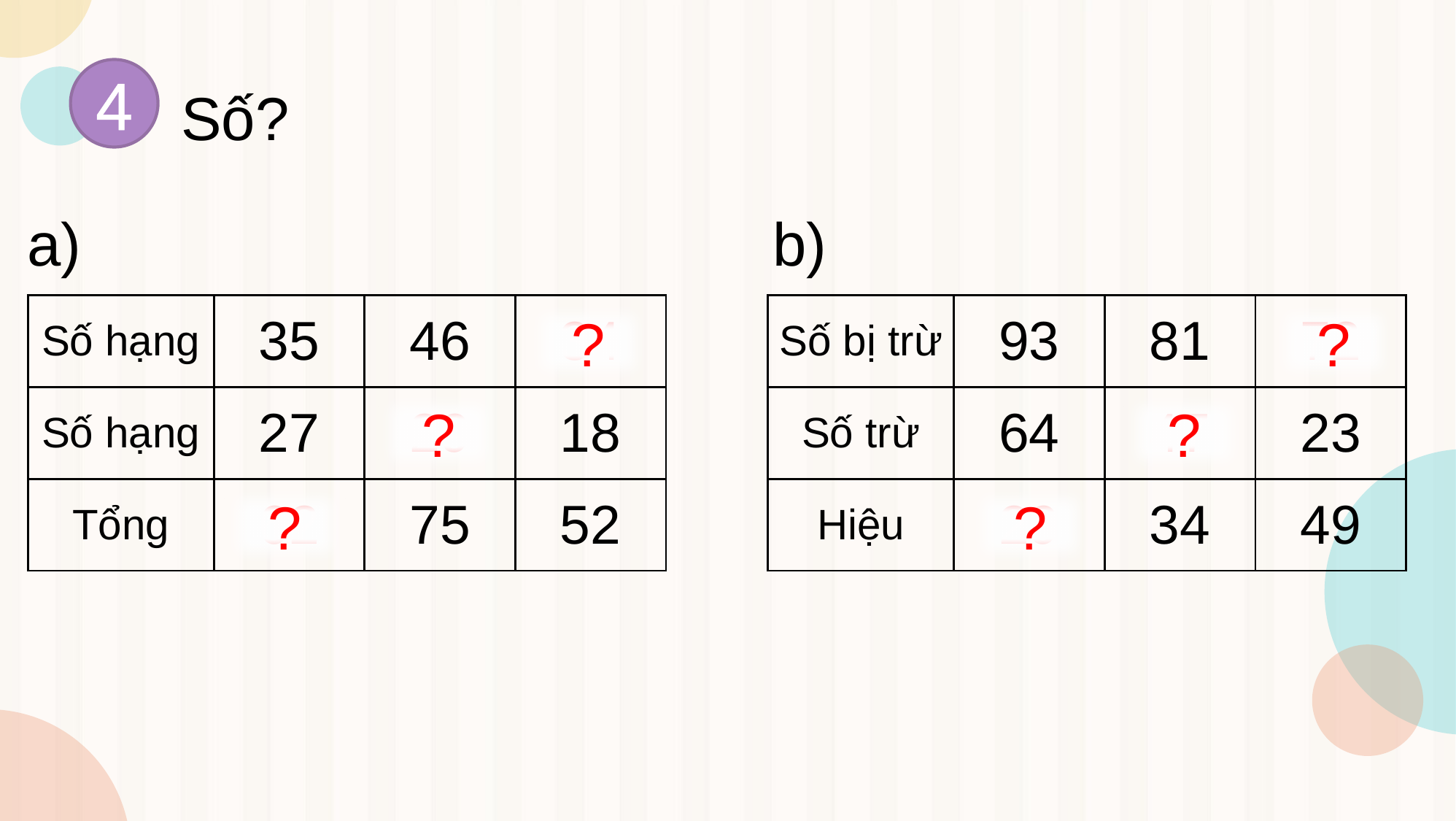

4

Số?
a)
b)
| Số bị trừ | 93 | 81 | 72 |
| --- | --- | --- | --- |
| Số trừ | 64 | 47 | 23 |
| Hiệu | 29 | 34 | 49 |
| Số hạng | 35 | 46 | 34 |
| --- | --- | --- | --- |
| Số hạng | 27 | 29 | 18 |
| Tổng | 62 | 75 | 52 |
?
?
?
?
?
?